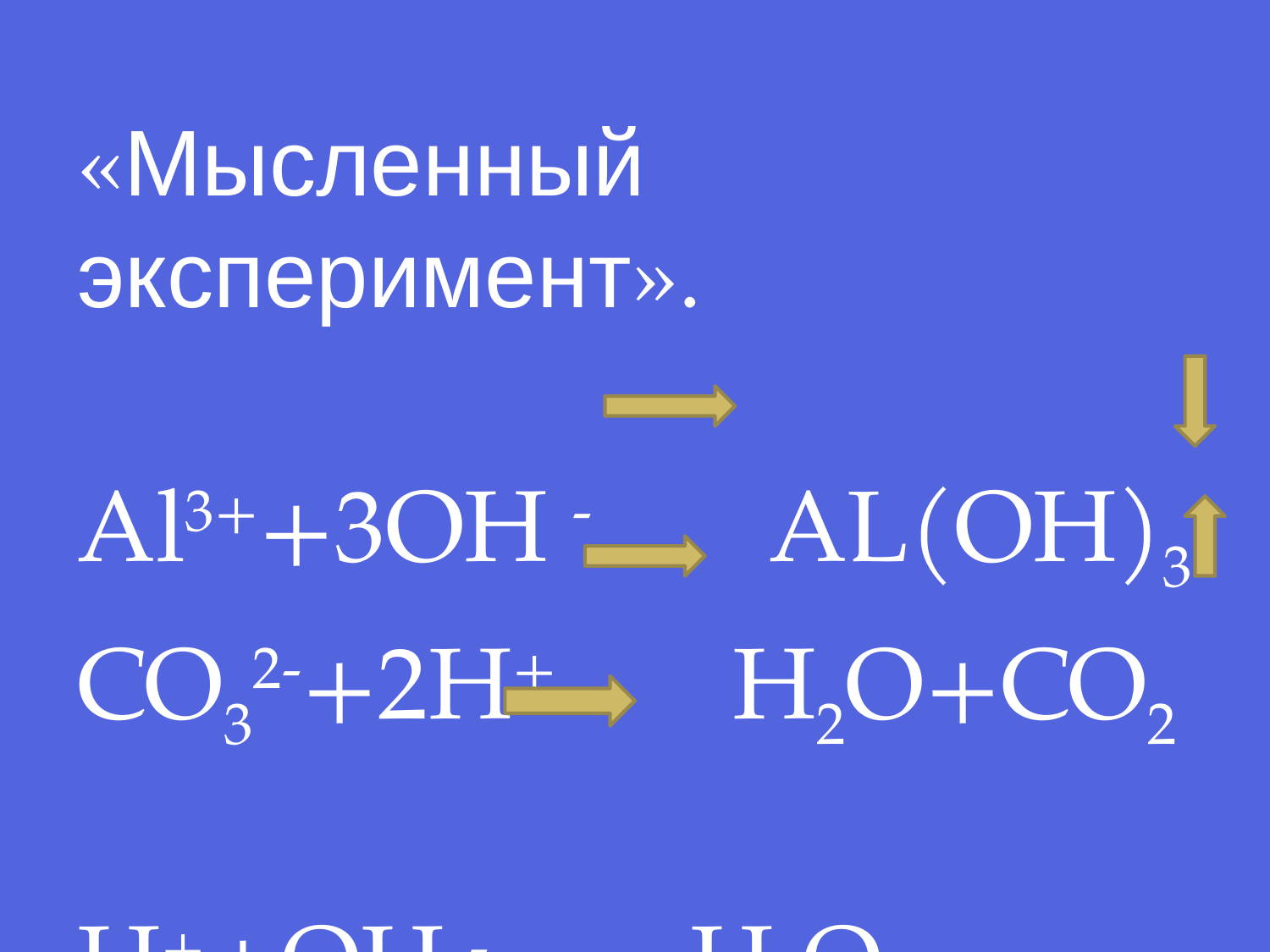

«Мысленный эксперимент».
Al3++3OH -       AL(OH)3
CO32-+2H+       H2O+CO2
H++OH -        H2O